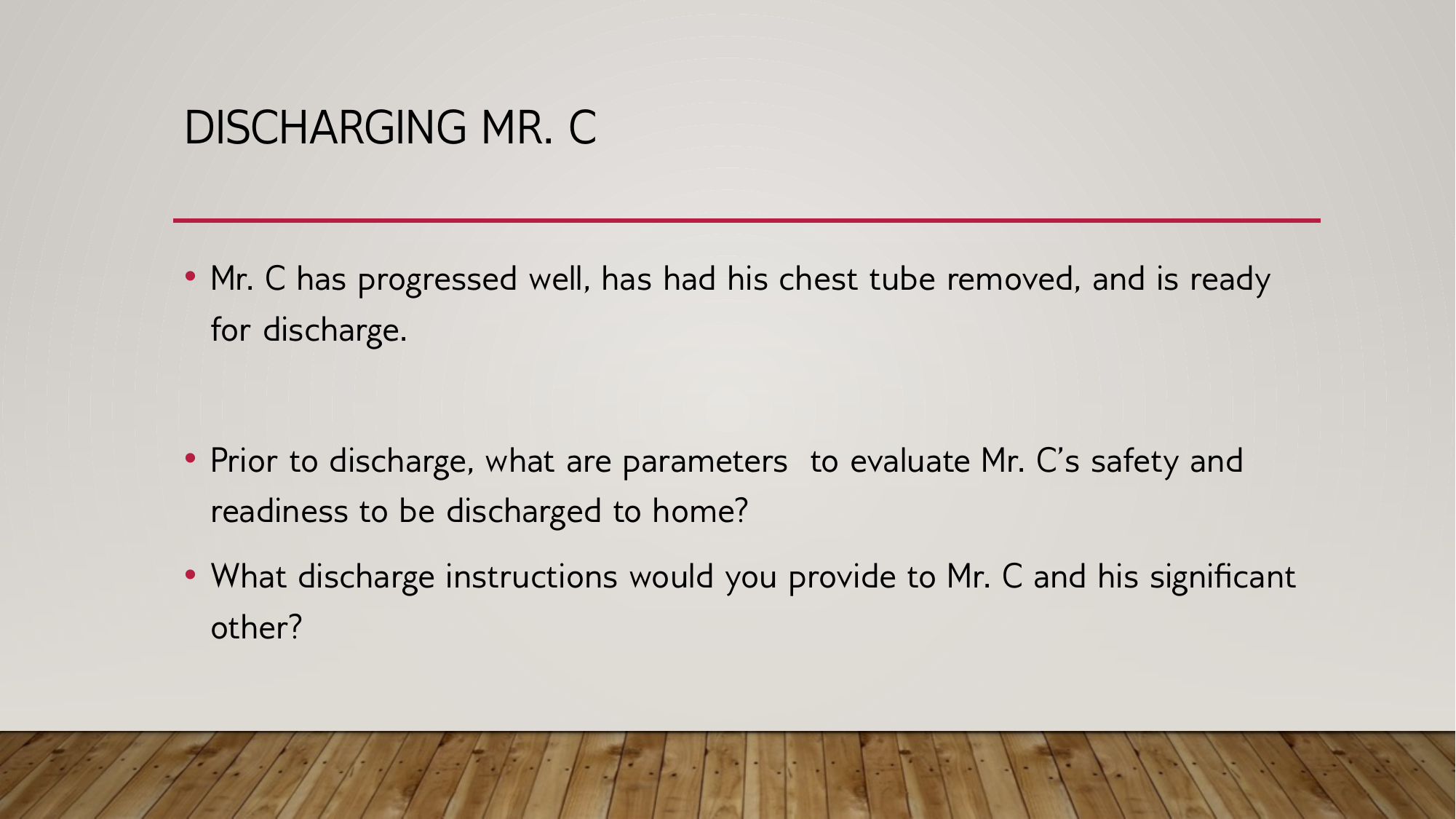

# Discharging Mr. C
Mr. C has progressed well, has had his chest tube removed, and is ready for discharge.

Prior to discharge, what are parameters  to evaluate Mr. C’s safety and readiness to be discharged to home?
What discharge instructions would you provide to Mr. C and his significant other?